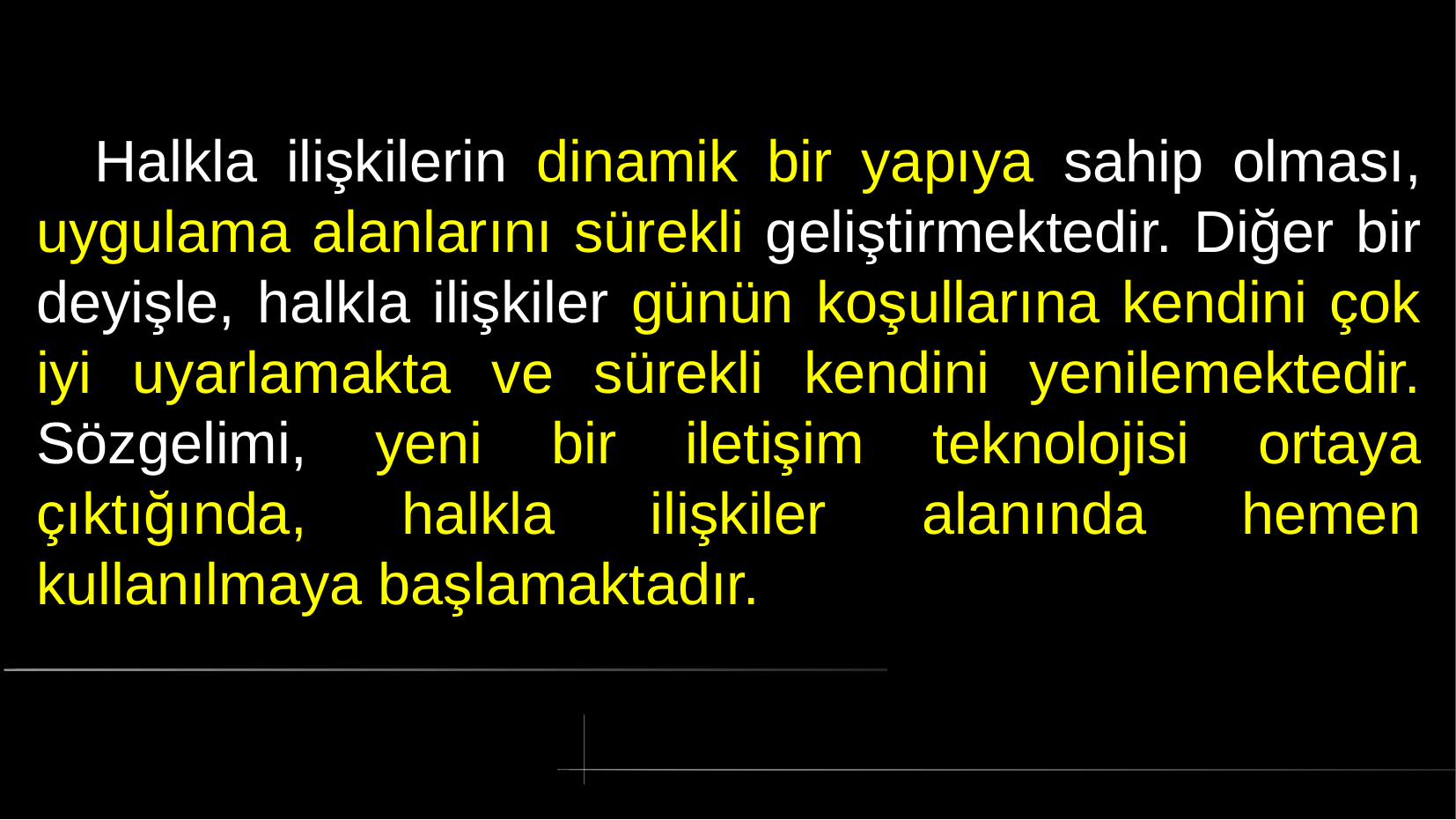

# Halkla ilişkilerin dinamik bir yapıya sahip olması, uygulama alanlarını sürekli geliştirmektedir. Diğer bir deyişle, halkla ilişkiler günün koşullarına kendini çok iyi uyarlamakta ve sürekli kendini yenilemektedir. Sözgelimi, yeni bir iletişim teknolojisi ortaya çıktığında, halkla ilişkiler alanında hemen kullanılmaya başlamaktadır.